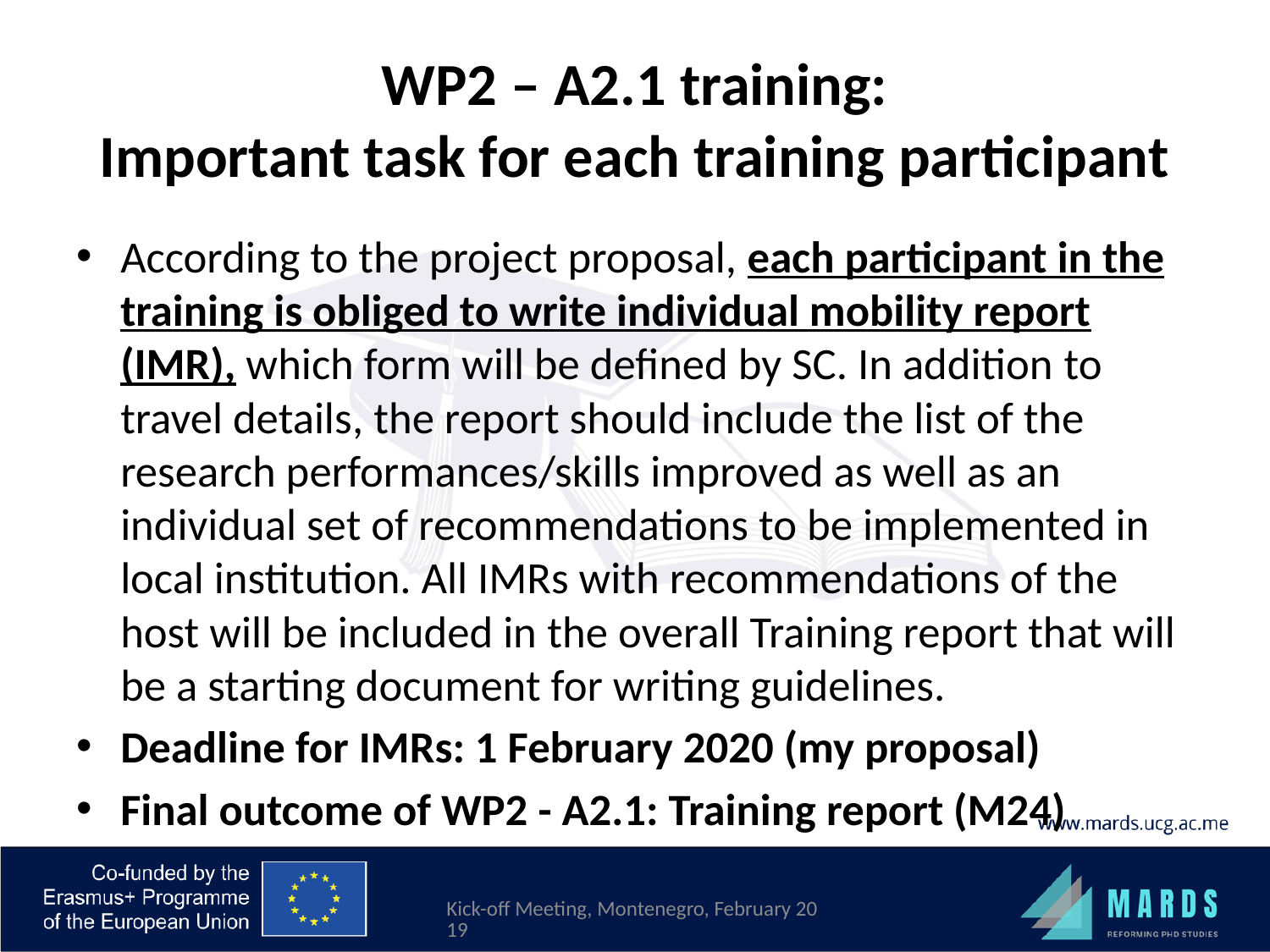

# WP2 – A2.1 training: Important task for each training participant
According to the project proposal, each participant in the training is obliged to write individual mobility report (IMR), which form will be defined by SC. In addition to travel details, the report should include the list of the research performances/skills improved as well as an individual set of recommendations to be implemented in local institution. All IMRs with recommendations of the host will be included in the overall Training report that will be a starting document for writing guidelines.
Deadline for IMRs: 1 February 2020 (my proposal)
Final outcome of WP2 - A2.1: Training report (M24)
Kick-off Meeting, Montenegro, February 2019